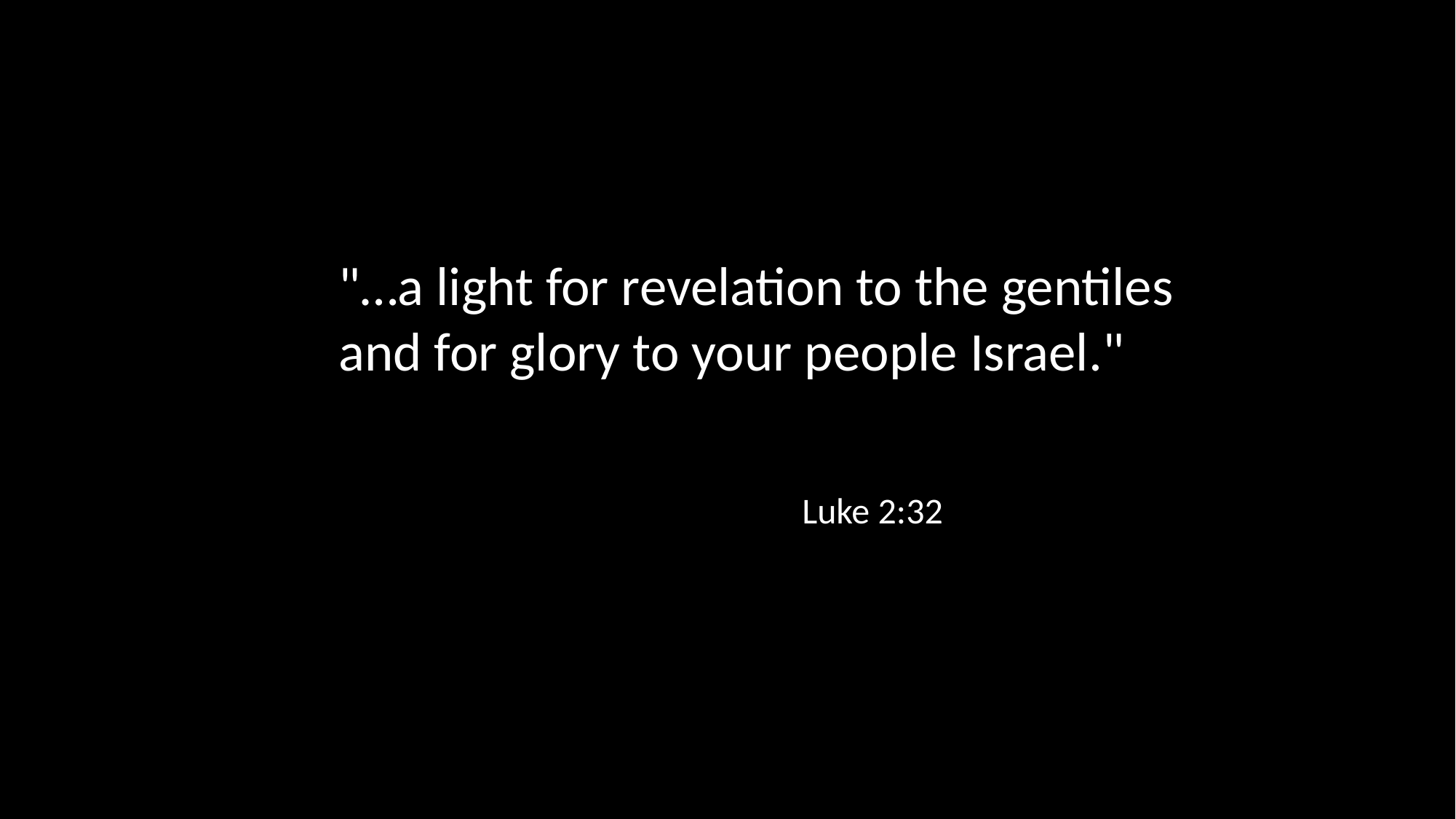

"…a light for revelation to the gentiles and for glory to your people Israel."

Luke 2:32